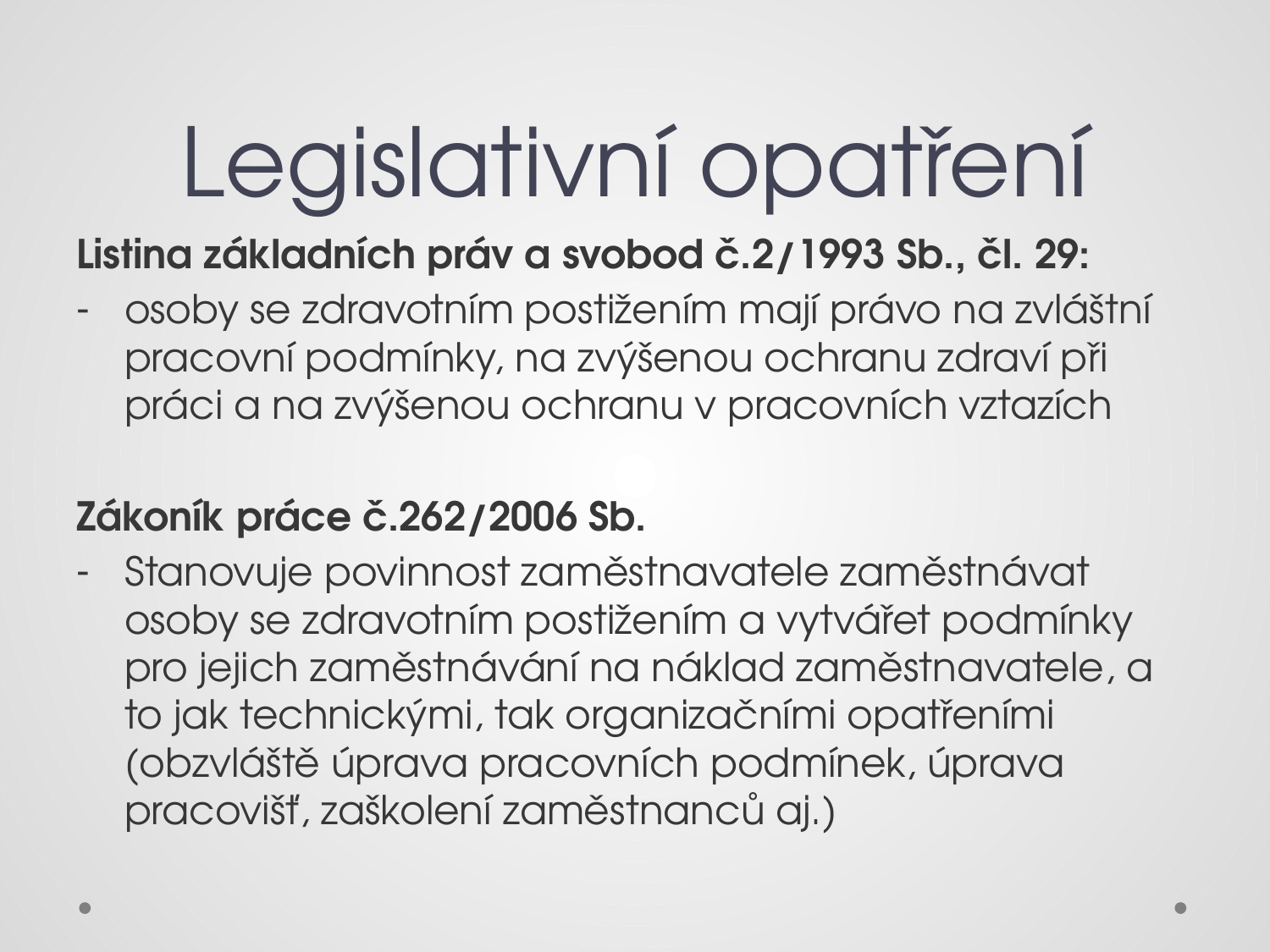

# Legislativní opatření
Listina základních práv a svobod č.2/1993 Sb., čl. 29:
osoby se zdravotním postižením mají právo na zvláštní pracovní podmínky, na zvýšenou ochranu zdraví při práci a na zvýšenou ochranu v pracovních vztazích

Zákoník práce č.262/2006 Sb.
Stanovuje povinnost zaměstnavatele zaměstnávat osoby se zdravotním postižením a vytvářet podmínky pro jejich zaměstnávání na náklad zaměstnavatele, a to jak technickými, tak organizačními opatřeními (obzvláště úprava pracovních podmínek, úprava pracovišť, zaškolení zaměstnanců aj.)